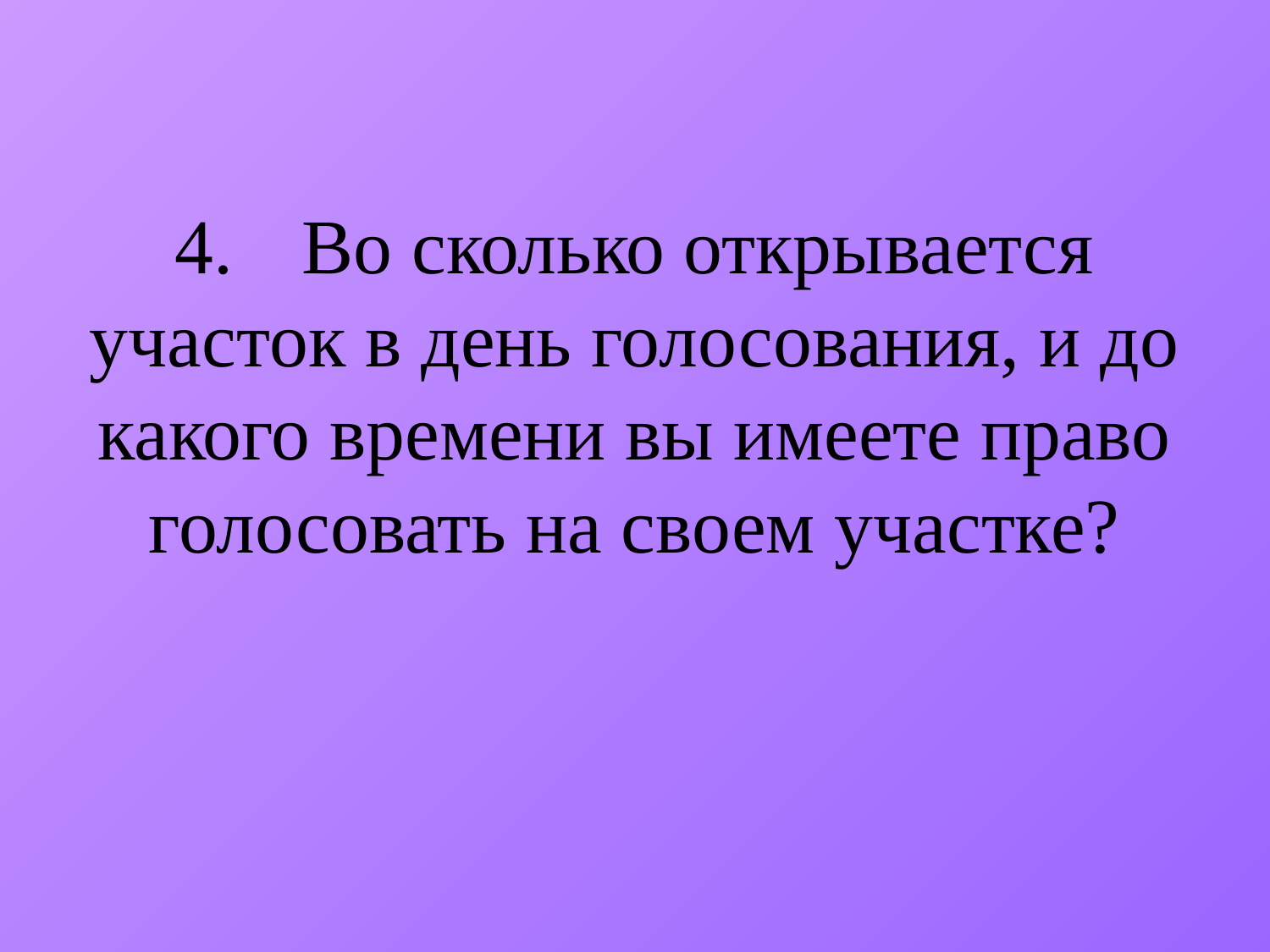

# 4.	Во сколько открывается участок в день голосования, и до какого времени вы имеете право голосовать на своем участке?